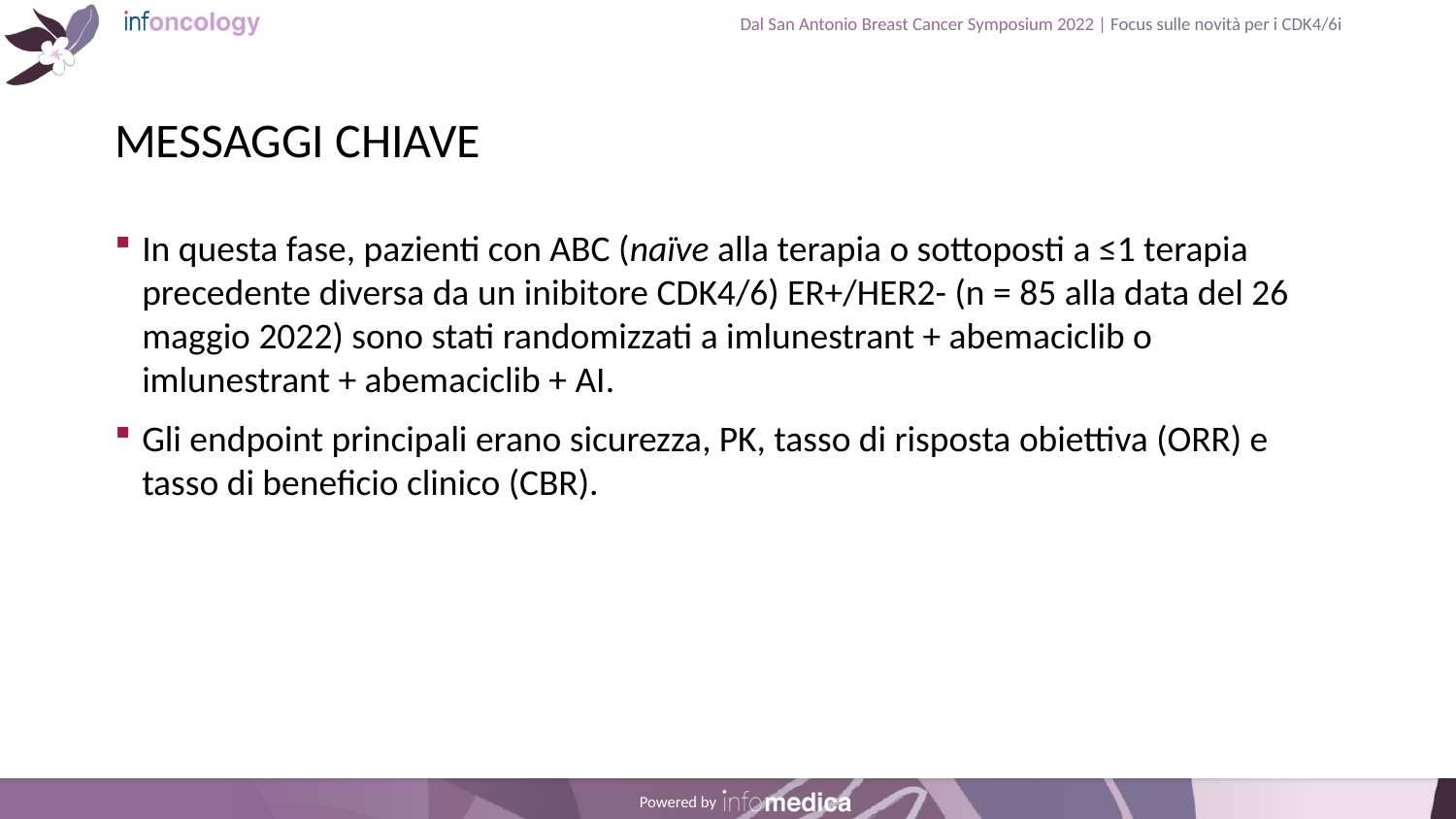

# MESSAGGI CHIAVE
In questa fase, pazienti con ABC (naïve alla terapia o sottoposti a ≤1 terapia precedente diversa da un inibitore CDK4/6) ER+/HER2- (n = 85 alla data del 26 maggio 2022) sono stati randomizzati a imlunestrant + abemaciclib o imlunestrant + abemaciclib + AI.
Gli endpoint principali erano sicurezza, PK, tasso di risposta obiettiva (ORR) e tasso di beneficio clinico (CBR).